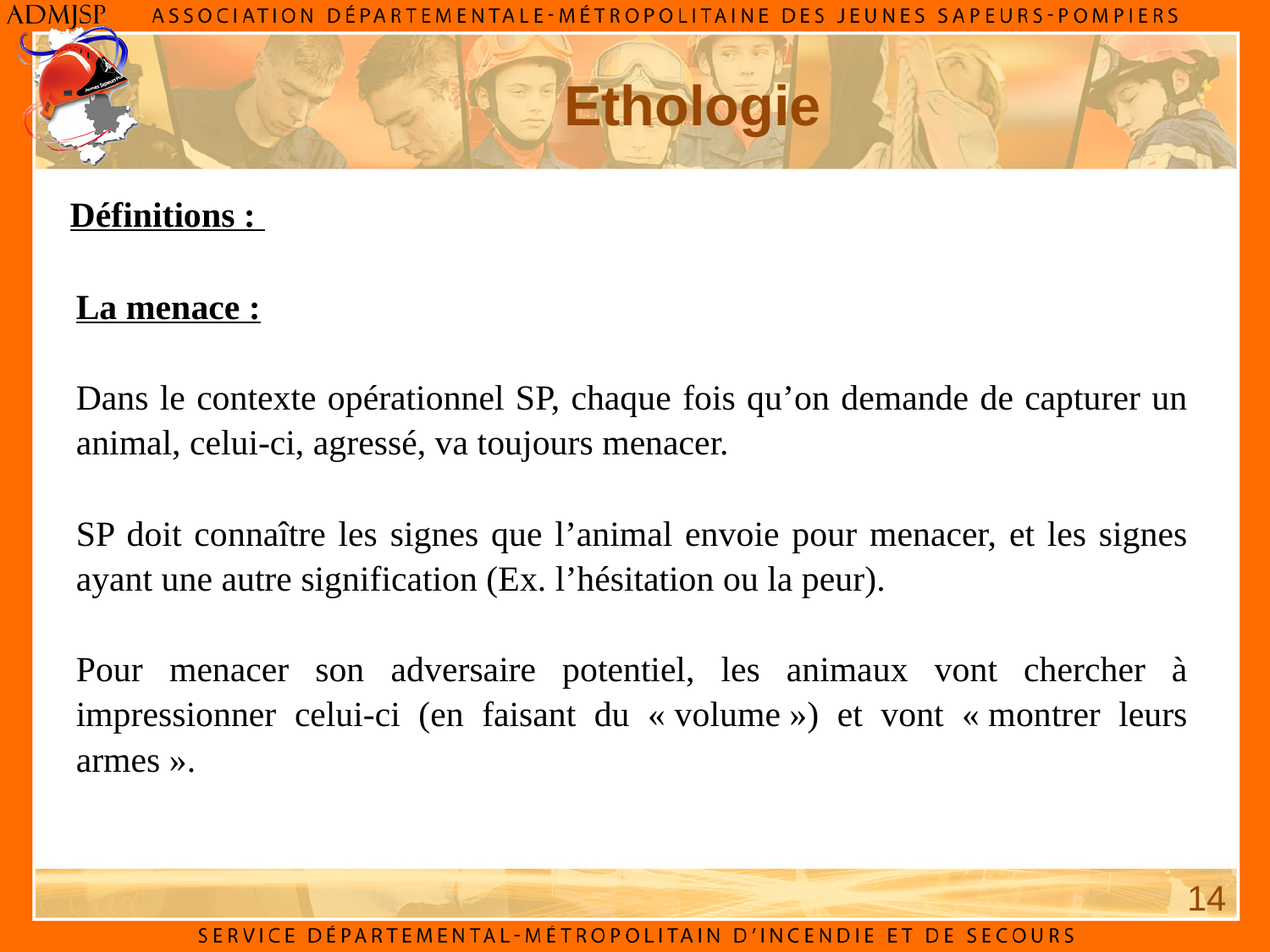

Ethologie
Définitions :
La menace :

Dans le contexte opérationnel SP, chaque fois qu’on demande de capturer un animal, celui-ci, agressé, va toujours menacer.

SP doit connaître les signes que l’animal envoie pour menacer, et les signes ayant une autre signification (Ex. l’hésitation ou la peur).

Pour menacer son adversaire potentiel, les animaux vont chercher à impressionner celui-ci (en faisant du « volume ») et vont « montrer leurs armes ».
14